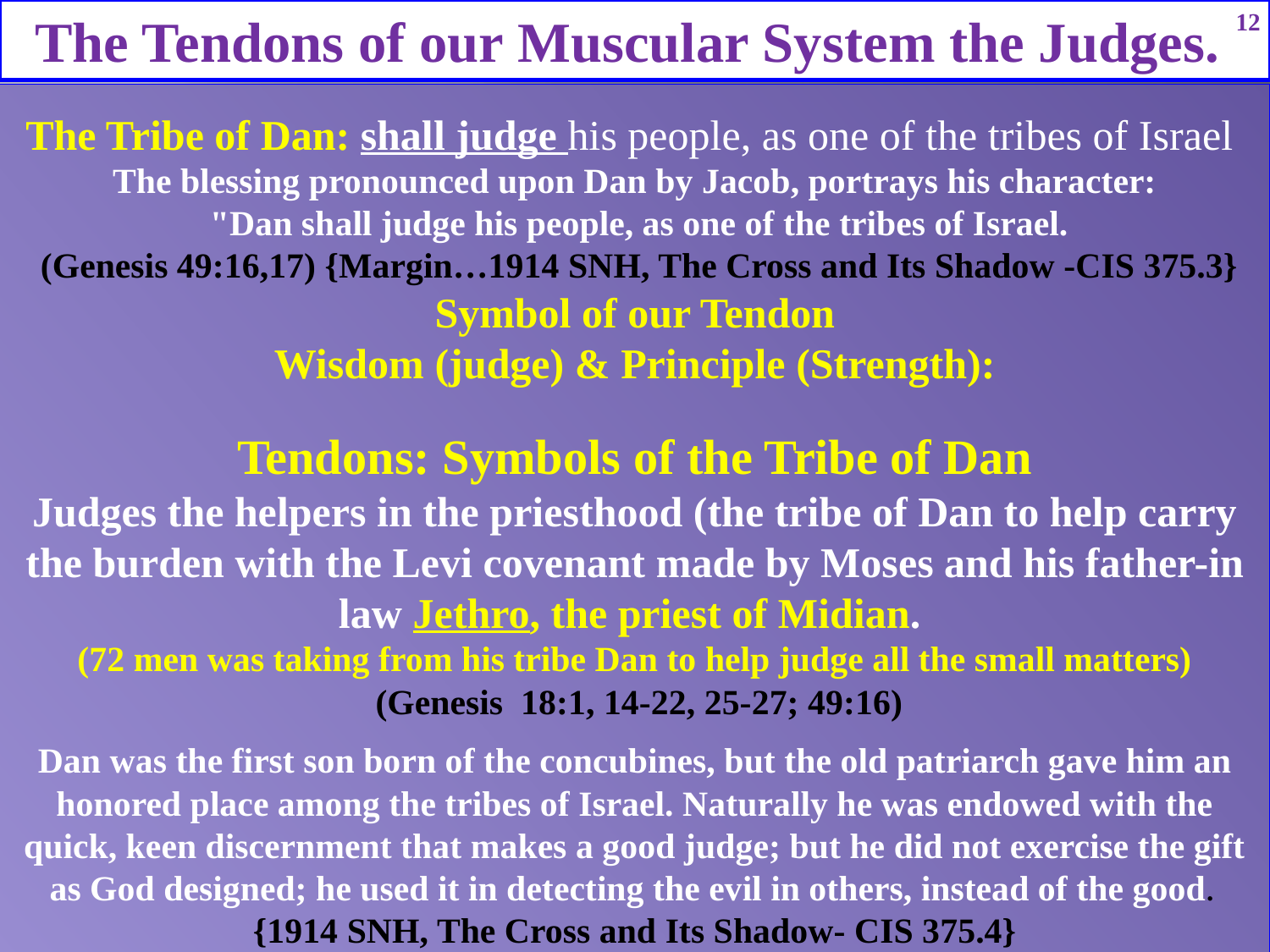

The Tendons of our Muscular System the Judges.
12

The Tribe of Dan: shall judge his people, as one of the tribes of Israel
The blessing pronounced upon Dan by Jacob, portrays his character:
 "Dan shall judge his people, as one of the tribes of Israel.
 (Genesis 49:16,17) {Margin…1914 SNH, The Cross and Its Shadow -CIS 375.3}
Symbol of our Tendon
Wisdom (judge) & Principle (Strength):

Tendons: Symbols of the Tribe of Dan
Judges the helpers in the priesthood (the tribe of Dan to help carry the burden with the Levi covenant made by Moses and his father-in law Jethro, the priest of Midian.
(72 men was taking from his tribe Dan to help judge all the small matters)
 (Genesis  18:1, 14-22, 25-27; 49:16)

Dan was the first son born of the concubines, but the old patriarch gave him an honored place among the tribes of Israel. Naturally he was endowed with the quick, keen discernment that makes a good judge; but he did not exercise the gift as God designed; he used it in detecting the evil in others, instead of the good.
{1914 SNH, The Cross and Its Shadow- CIS 375.4}